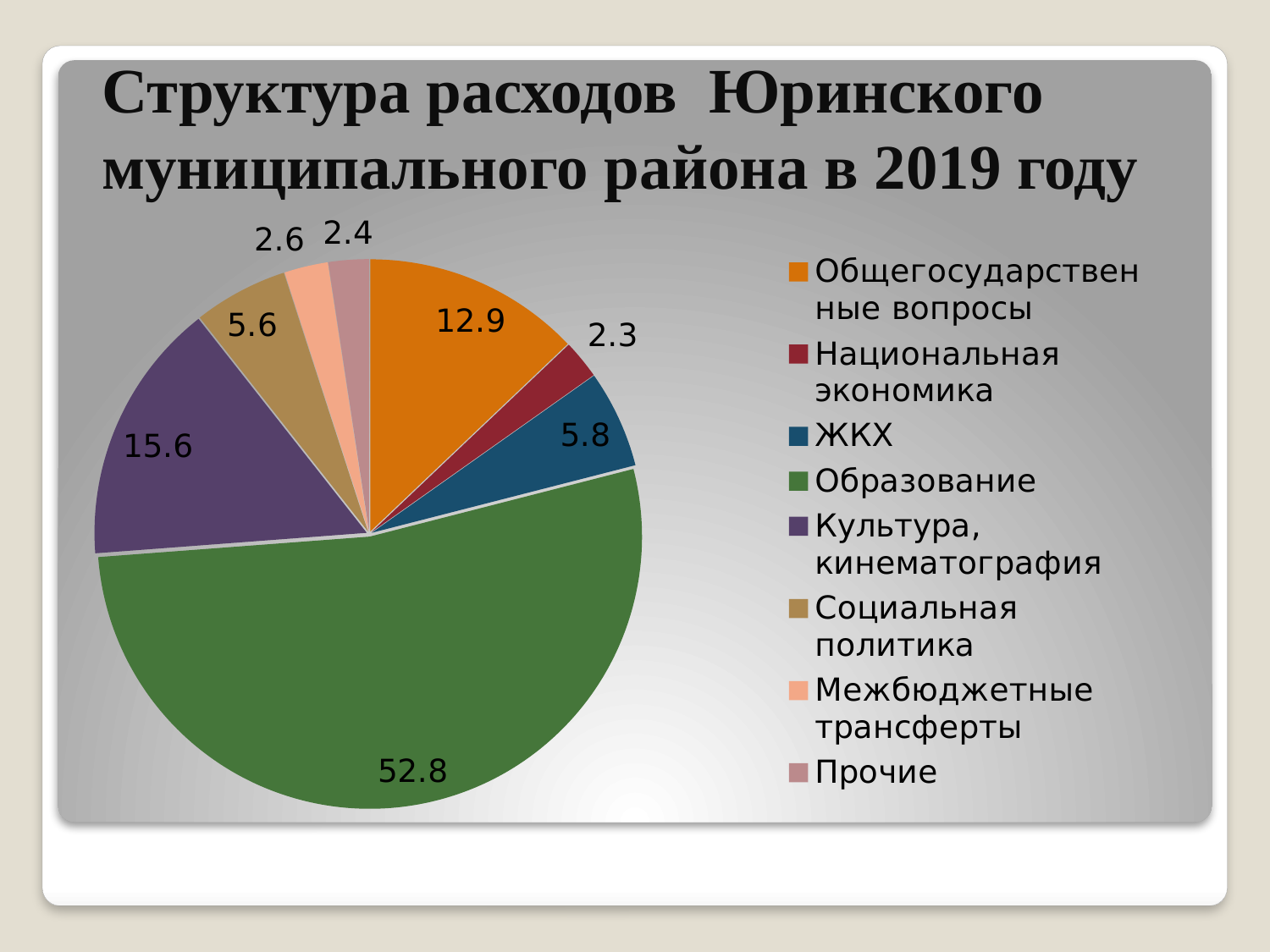

# Структура расходов  Юринского муниципального района в 2019 году

### Chart

| Category | Столбец1 |
|---|---|
| Общегосударственные вопросы | 12.9 |
| Национальная экономика | 2.3 |
| ЖКХ | 5.8 |
| Образование | 52.8 |
| Культура, кинематография | 15.6 |
| Социальная политика | 5.6 |
| Межбюджетные трансферты | 2.6 |
| Прочие | 2.4 |